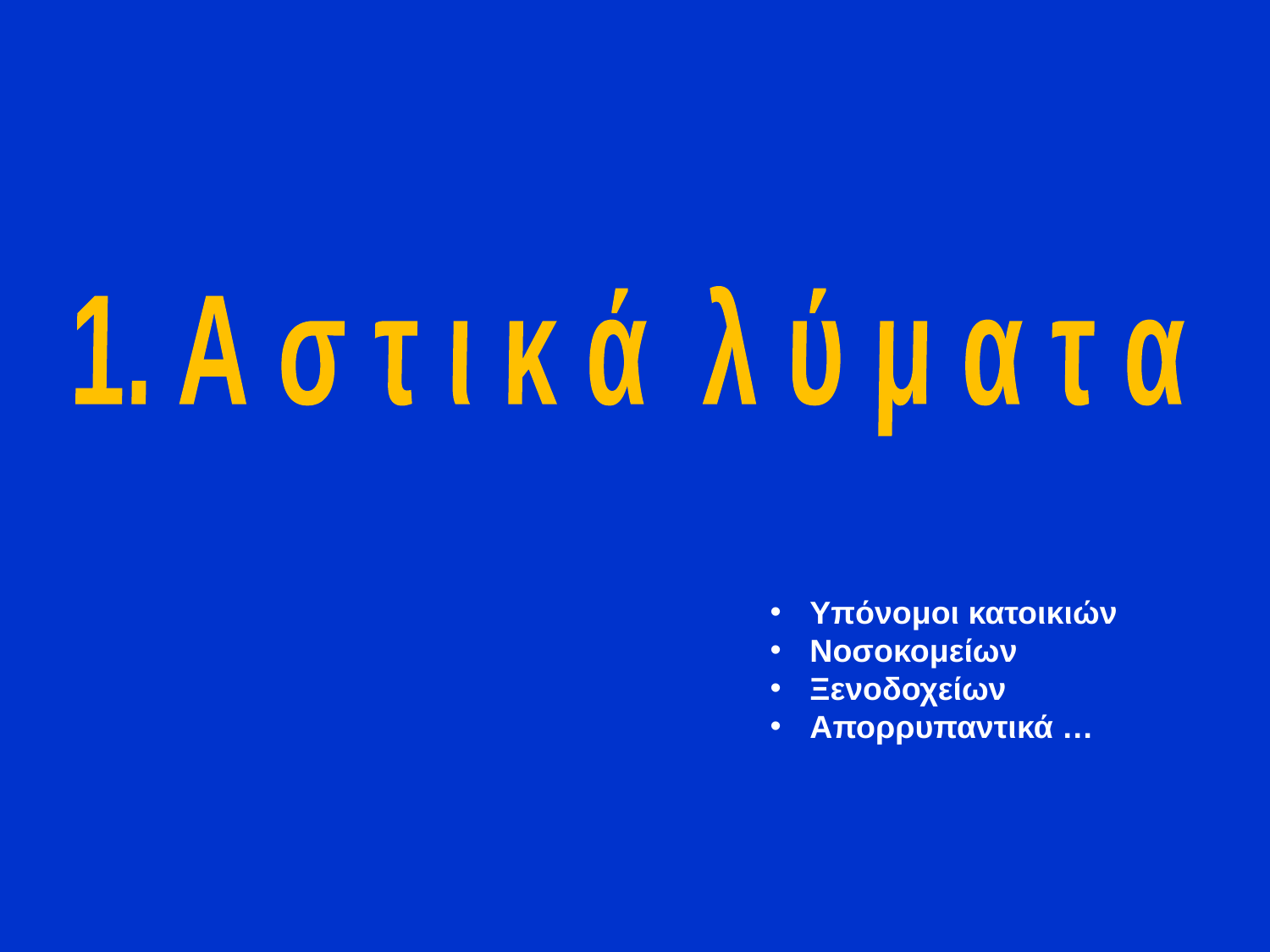

1. Α σ τ ι κ ά  λ ύ μ α τ α
Υπόνομοι κατοικιών
Νοσοκομείων
Ξενοδοχείων
Απορρυπαντικά …